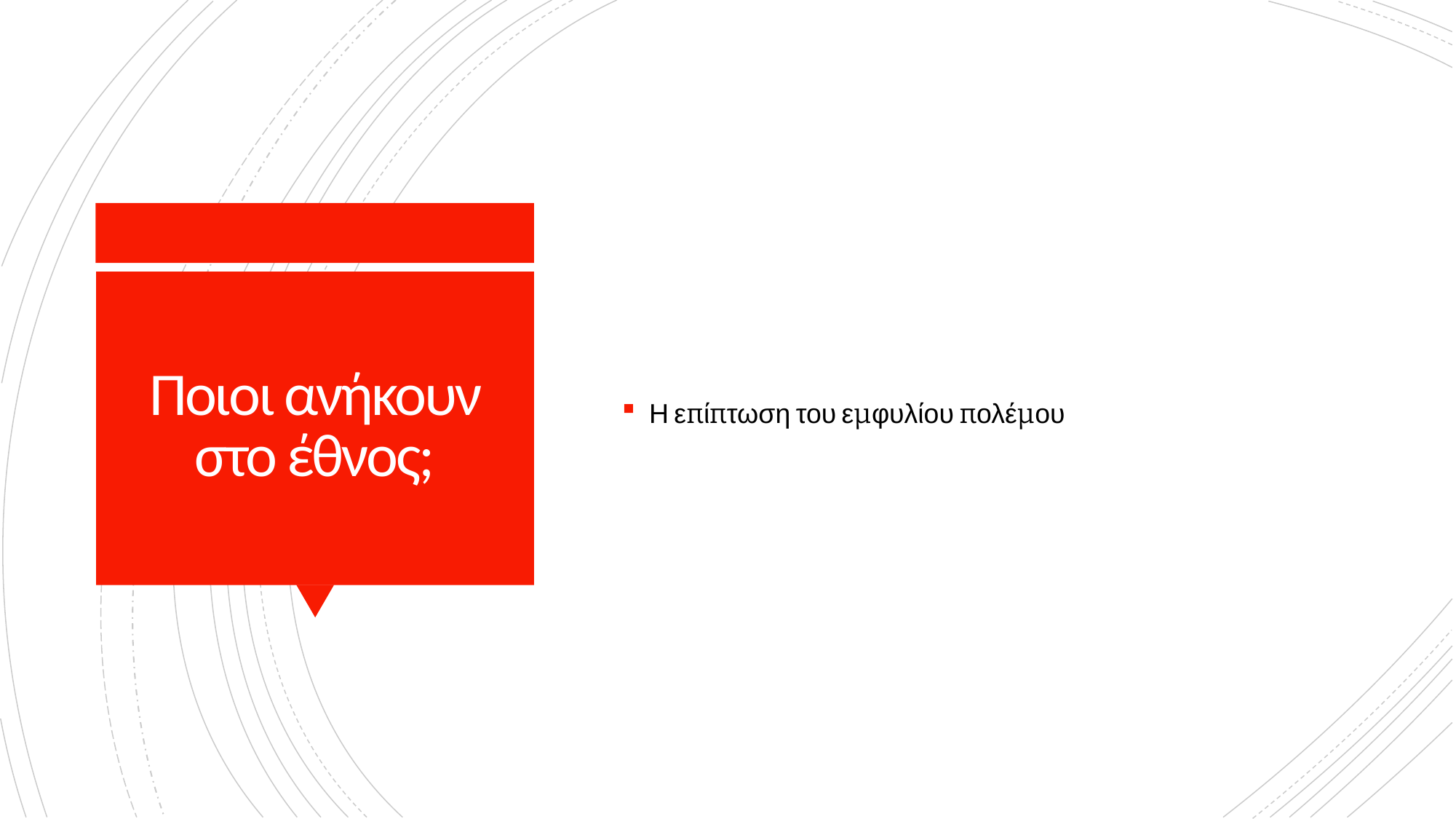

Η επίπτωση του εμφυλίου πολέμου
# Ποιοι ανήκουν στο έθνος;